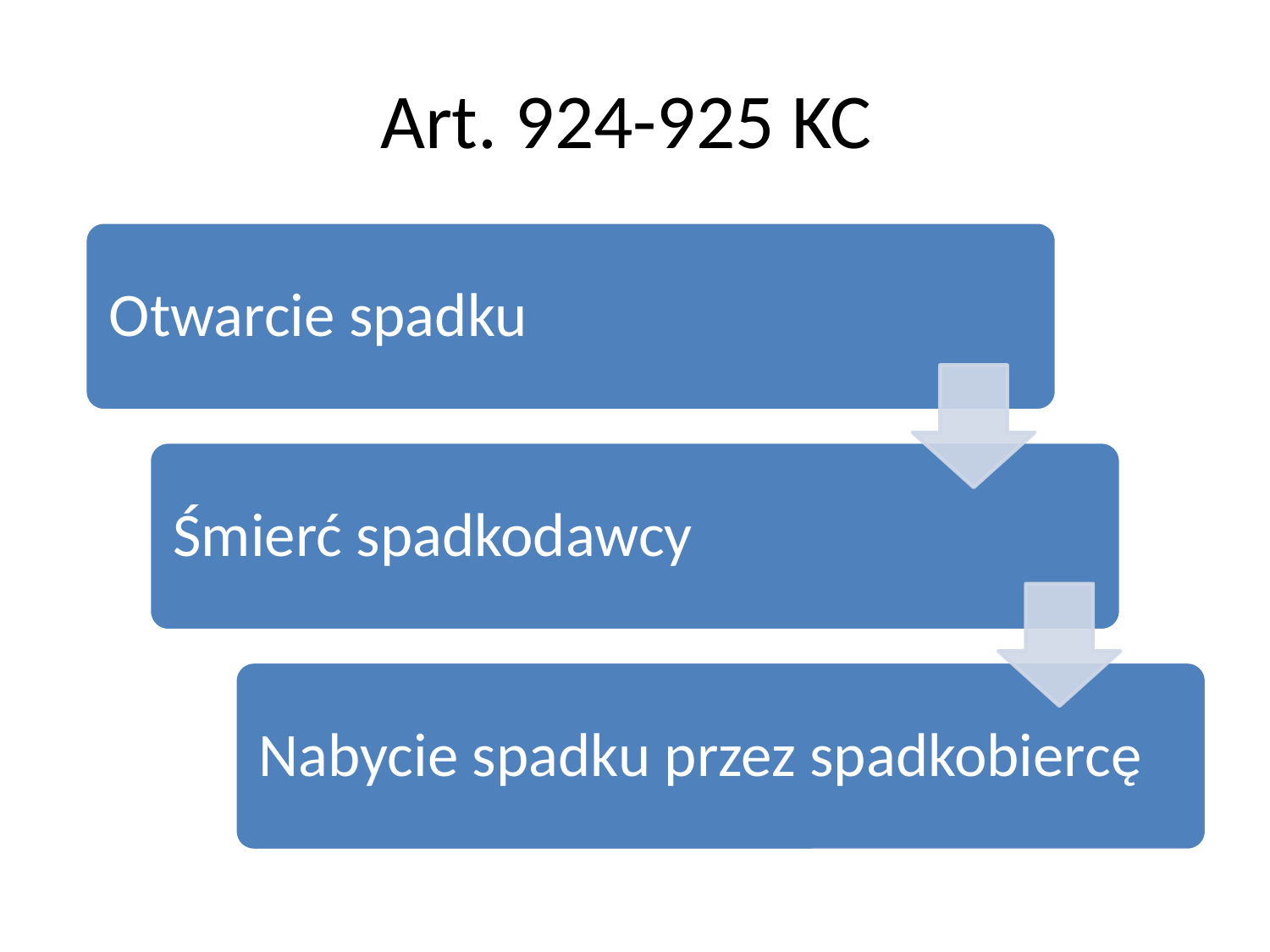

# Art. 924-925 KC
Otwarcie spadku
Śmierć spadkodawcy
Nabycie spadku przez spadkobiercę